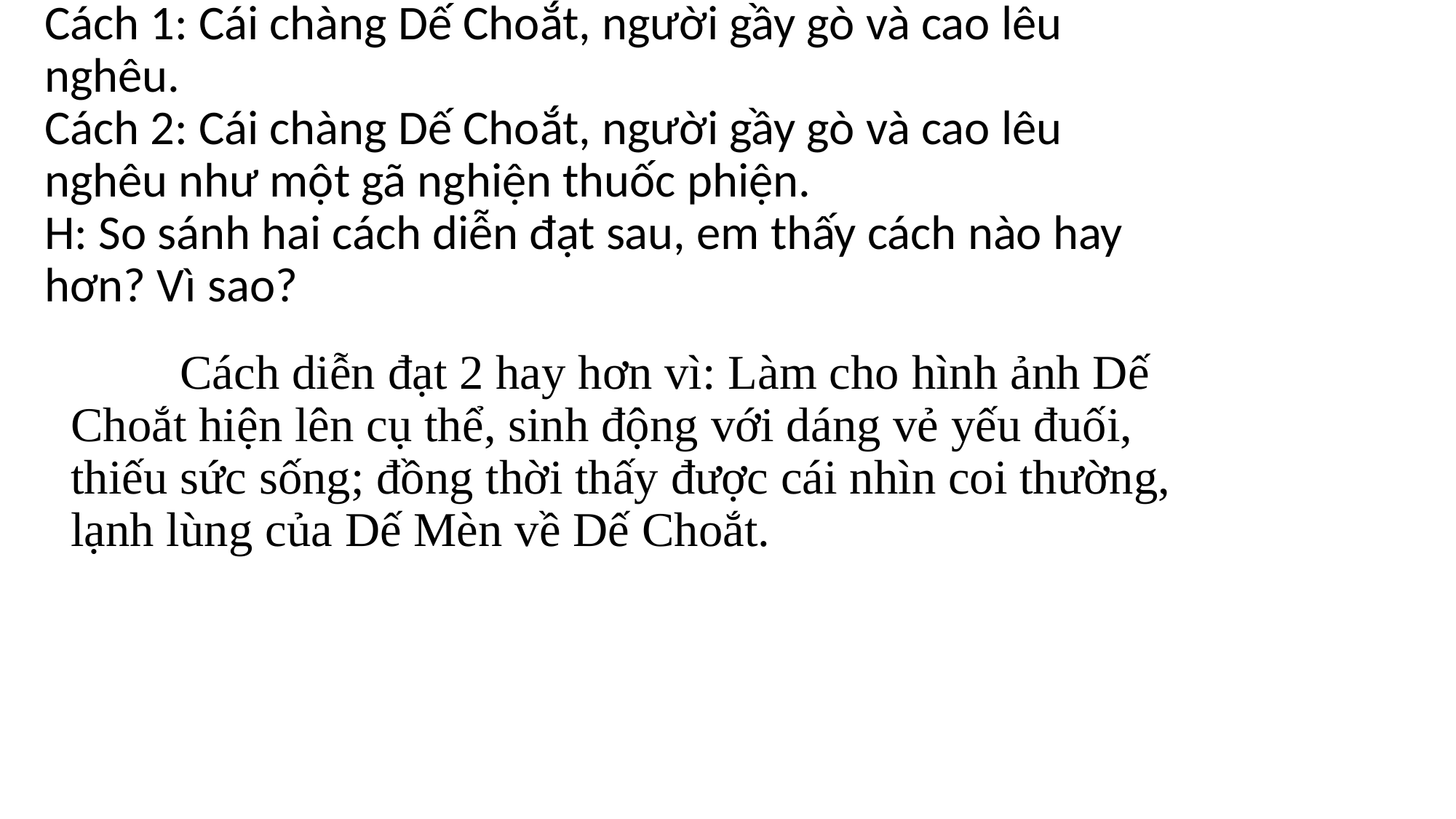

# Cách 1: Cái chàng Dế Choắt, người gầy gò và cao lêu nghêu. Cách 2: Cái chàng Dế Choắt, người gầy gò và cao lêu nghêu như một gã nghiện thuốc phiện. H: So sánh hai cách diễn đạt sau, em thấy cách nào hay hơn? Vì sao?
	Cách diễn đạt 2 hay hơn vì: Làm cho hình ảnh Dế Choắt hiện lên cụ thể, sinh động với dáng vẻ yếu đuối, thiếu sức sống; đồng thời thấy được cái nhìn coi thường, lạnh lùng của Dế Mèn về Dế Choắt.